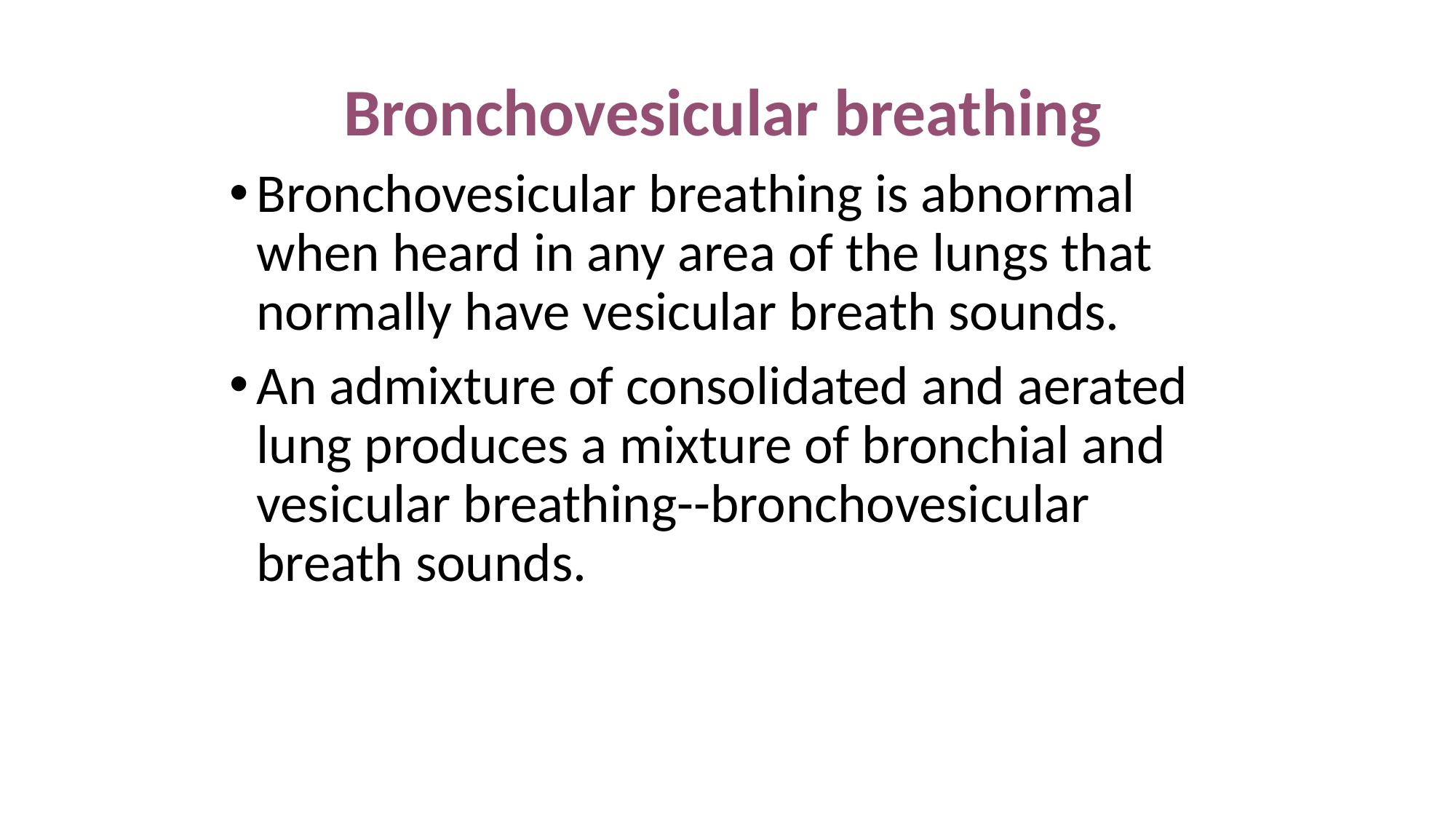

Bronchovesicular breathing
Bronchovesicular breathing is abnormal when heard in any area of the lungs that normally have vesicular breath sounds.
An admixture of consolidated and aerated lung produces a mixture of bronchial and vesicular breathing--bronchovesicular breath sounds.